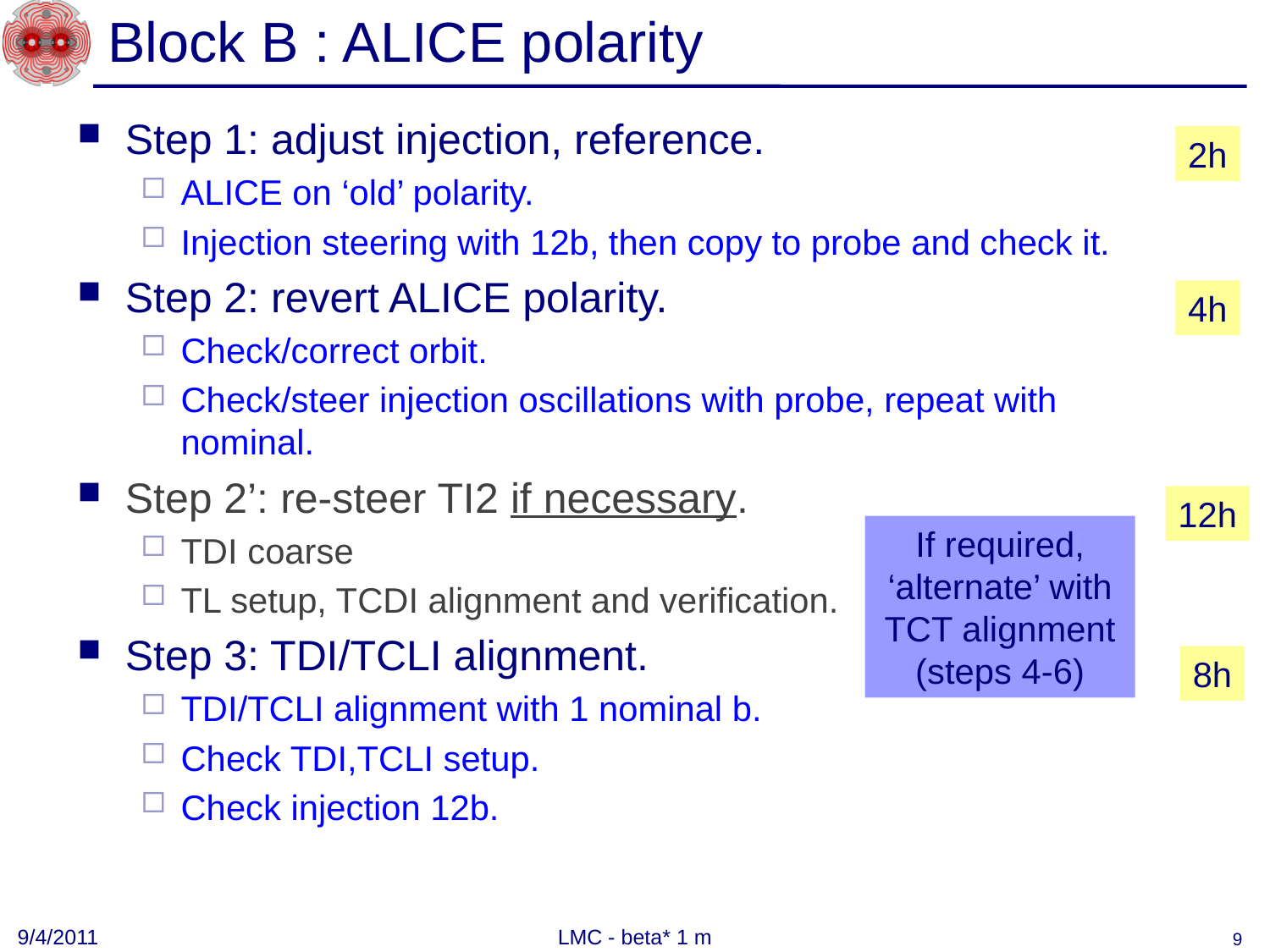

# Block B : ALICE polarity
Step 1: adjust injection, reference.
ALICE on ‘old’ polarity.
Injection steering with 12b, then copy to probe and check it.
Step 2: revert ALICE polarity.
Check/correct orbit.
Check/steer injection oscillations with probe, repeat with nominal.
Step 2’: re-steer TI2 if necessary.
TDI coarse
TL setup, TCDI alignment and verification.
Step 3: TDI/TCLI alignment.
TDI/TCLI alignment with 1 nominal b.
Check TDI,TCLI setup.
Check injection 12b.
2h
4h
12h
If required, ‘alternate’ with TCT alignment
(steps 4-6)
8h
9/4/2011
LMC - beta* 1 m
9